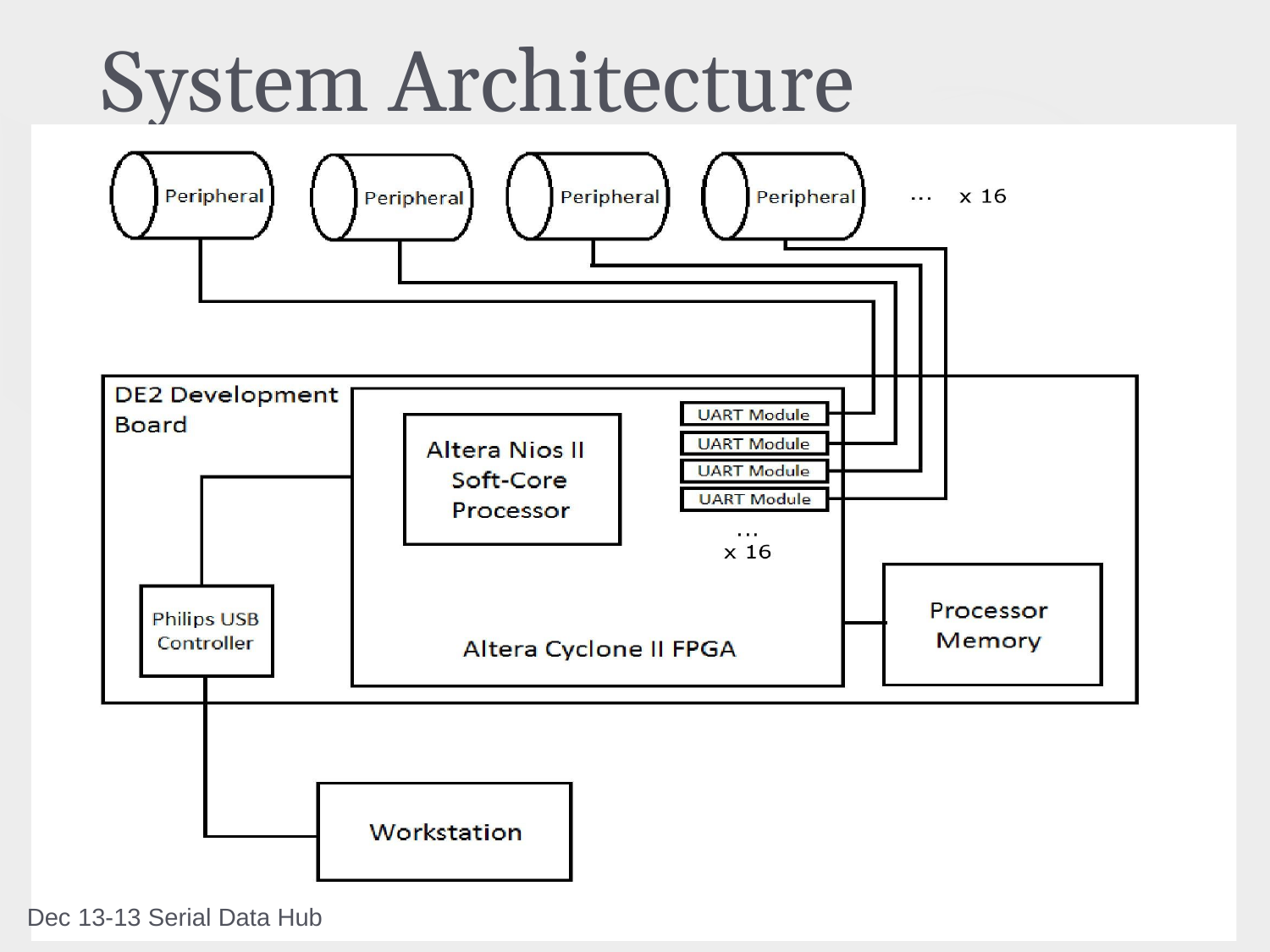

# System Architecture

Dec 13-13 Serial Data Hub